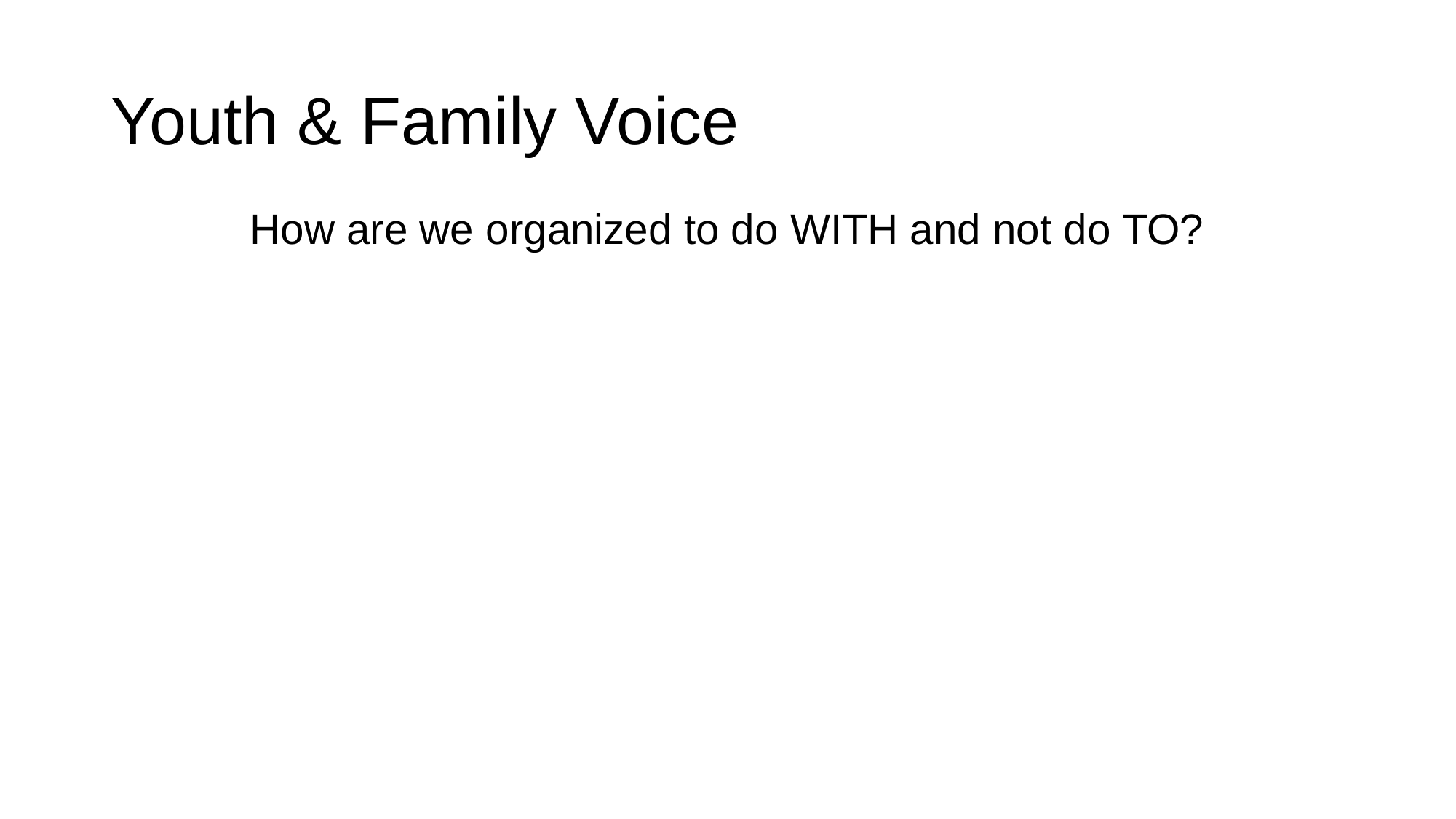

# Youth & Family Voice
How are we organized to do WITH and not do TO?